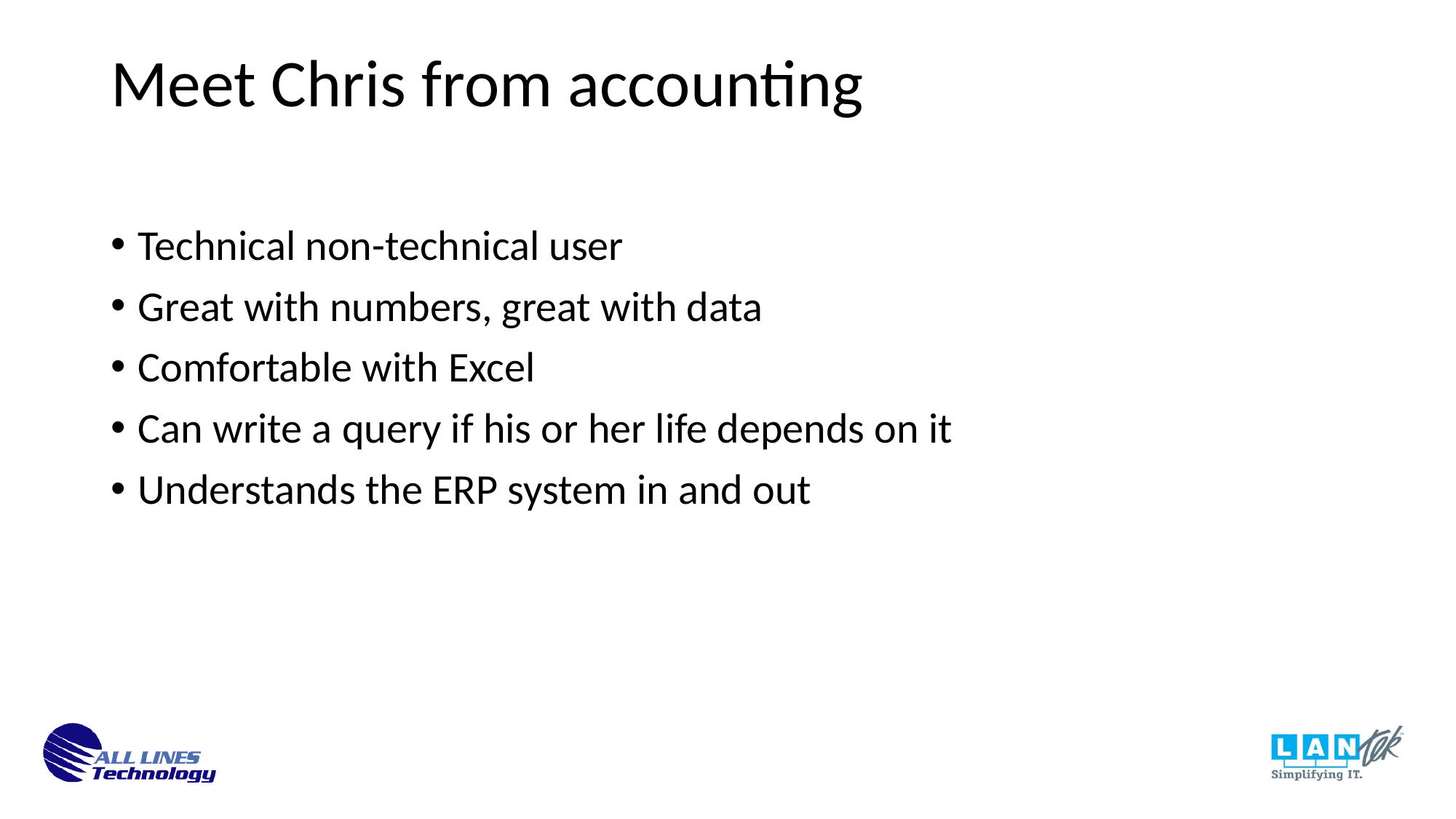

Meet Chris from accounting
Technical non-technical user
Great with numbers, great with data
Comfortable with Excel
Can write a query if his or her life depends on it
Understands the ERP system in and out